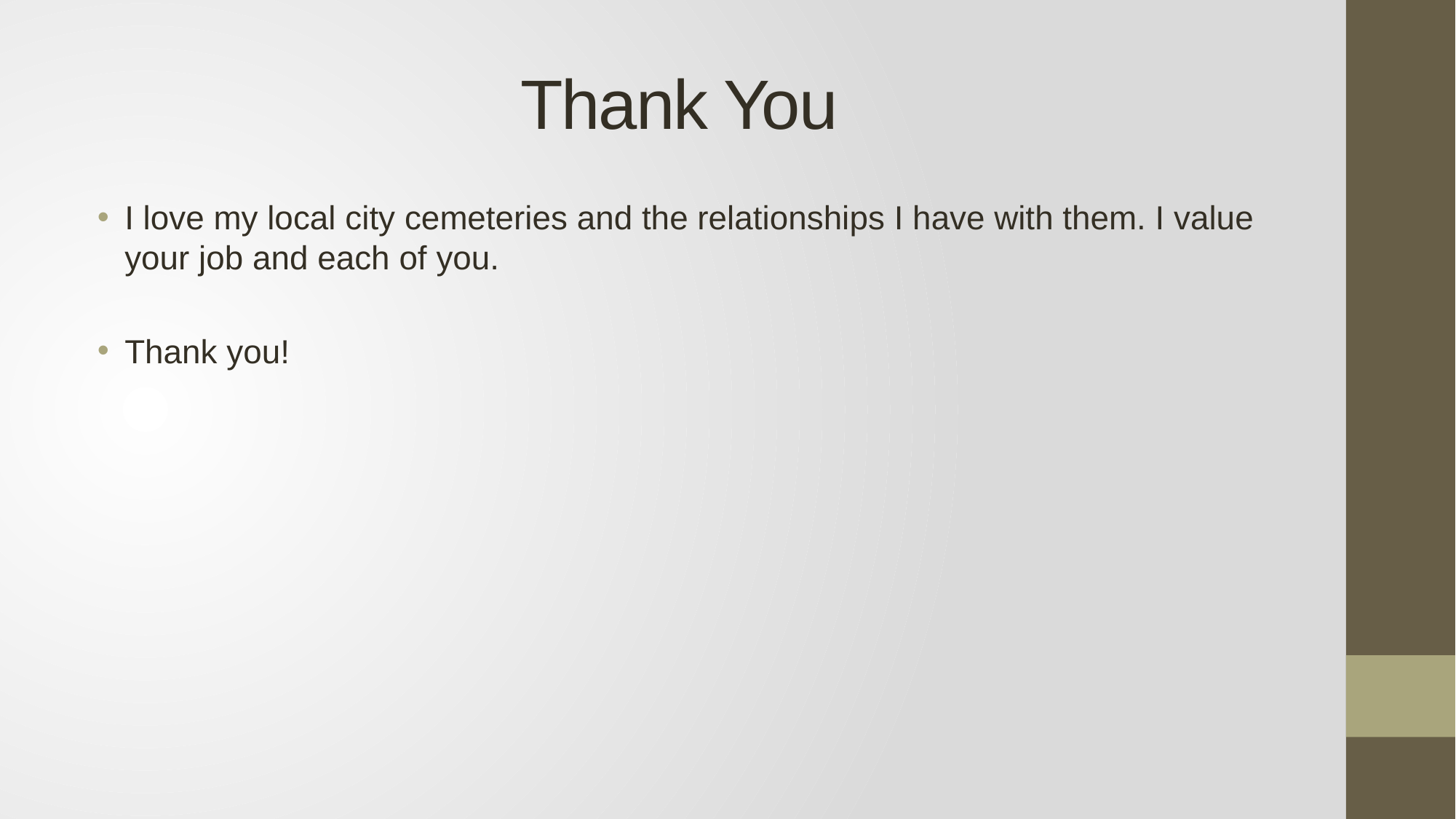

# Thank You
I love my local city cemeteries and the relationships I have with them. I value your job and each of you.

Thank you!